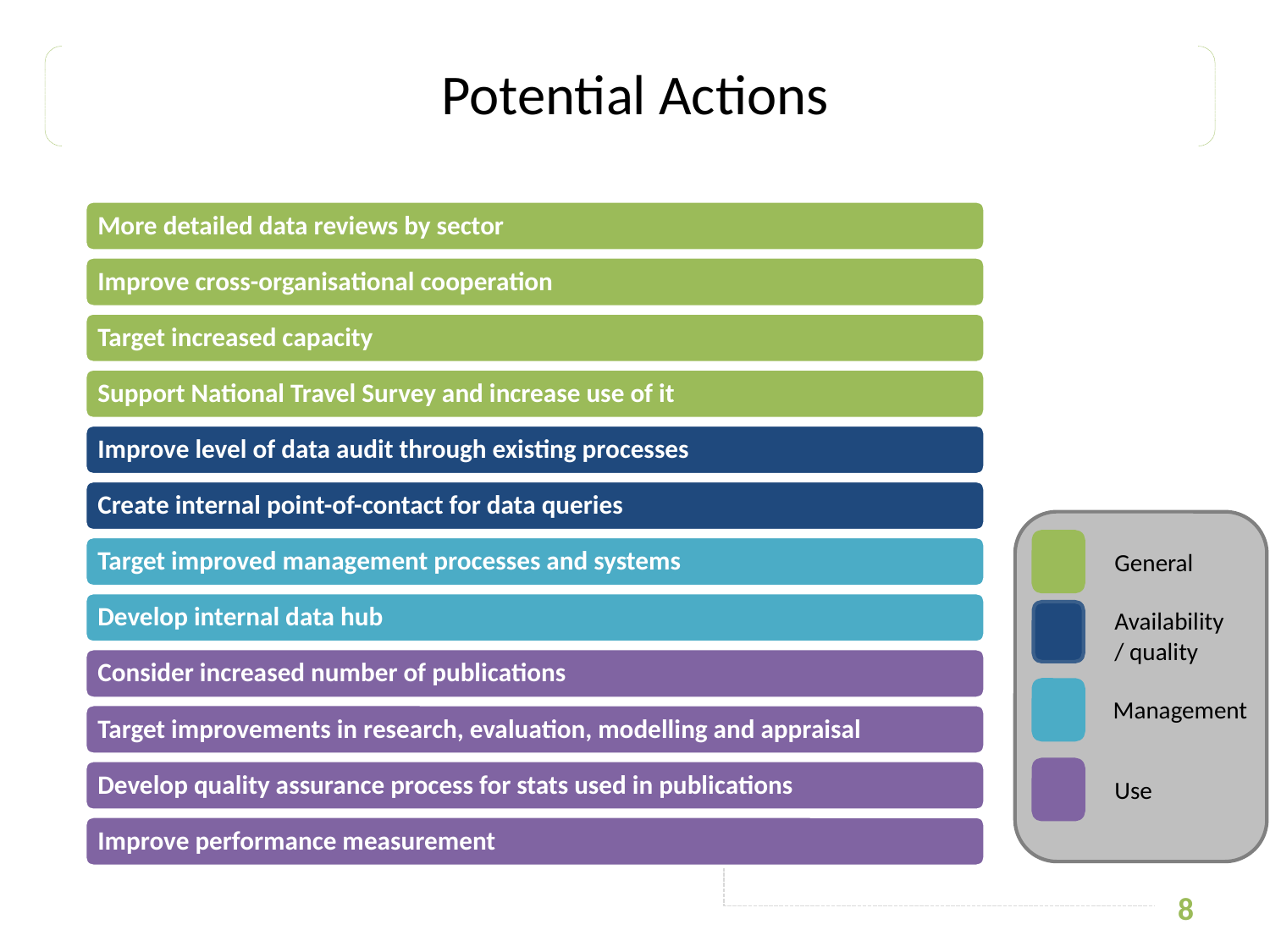

# Potential Actions

More detailed data reviews by sector
Improve cross-organisational cooperation
Target increased capacity
Support National Travel Survey and increase use of it
Improve level of data audit through existing processes
Create internal point-of-contact for data queries
Target improved management processes and systems
Develop internal data hub
Consider increased number of publications
Target improvements in research, evaluation, modelling and appraisal
Develop quality assurance process for stats used in publications
Improve performance measurement

General
Availability / quality

Management

Use
8